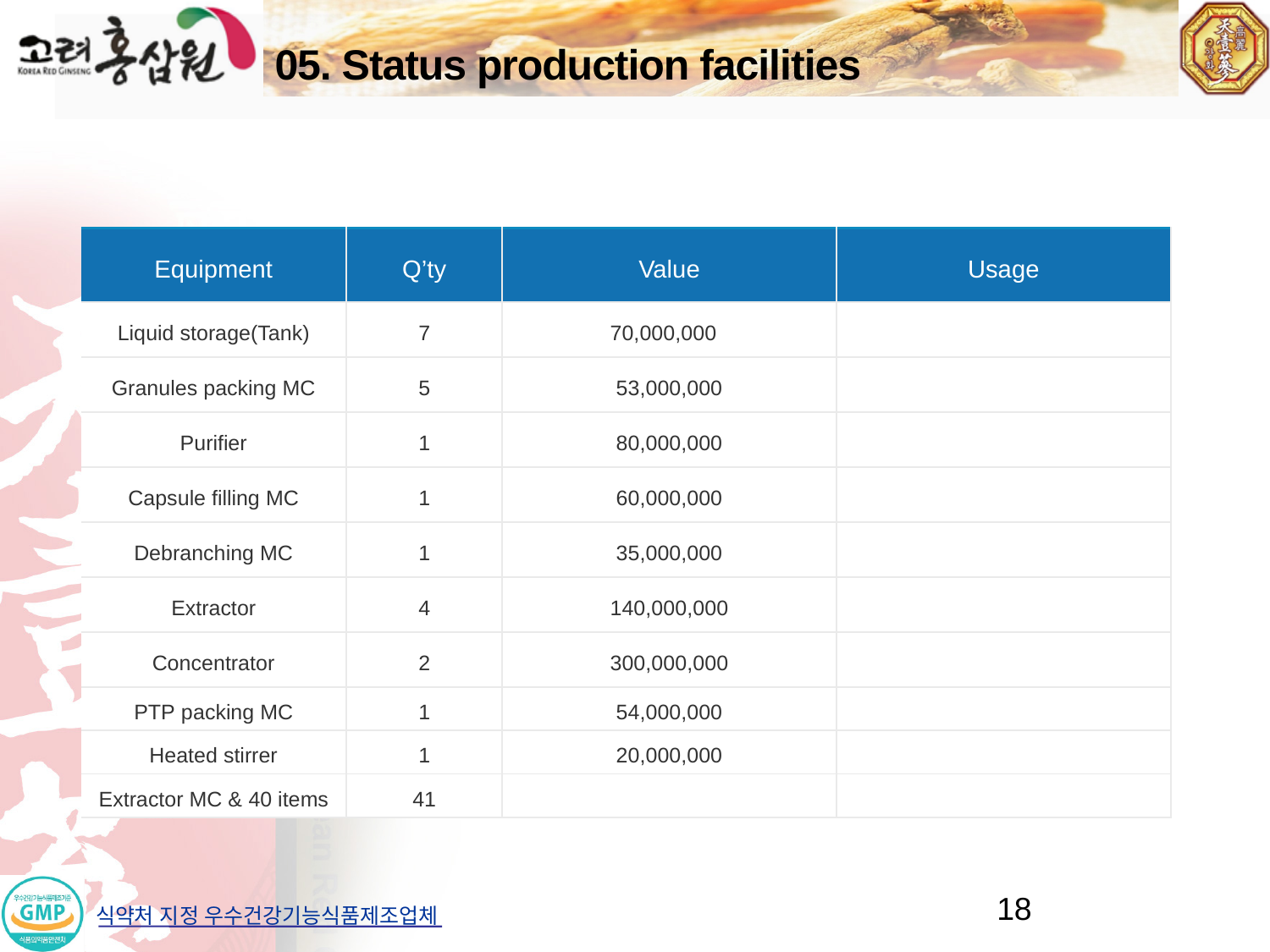

05. Status production facilities

| Equipment | Q’ty | Value | Usage |
| --- | --- | --- | --- |
| Liquid storage(Tank) | 7 | 70,000,000 |  |
| Granules packing MC | 5 | 53,000,000 |  |
| Purifier | 1 | 80,000,000 |  |
| Capsule filling MC | 1 | 60,000,000 |  |
| Debranching MC | 1 | 35,000,000 |  |
| Extractor | 4 | 140,000,000 |  |
| Concentrator | 2 | 300,000,000 |  |
| PTP packing MC | 1 | 54,000,000 |  |
| Heated stirrer | 1 | 20,000,000 |  |
| Extractor MC & 40 items | 41 |  |  |
18